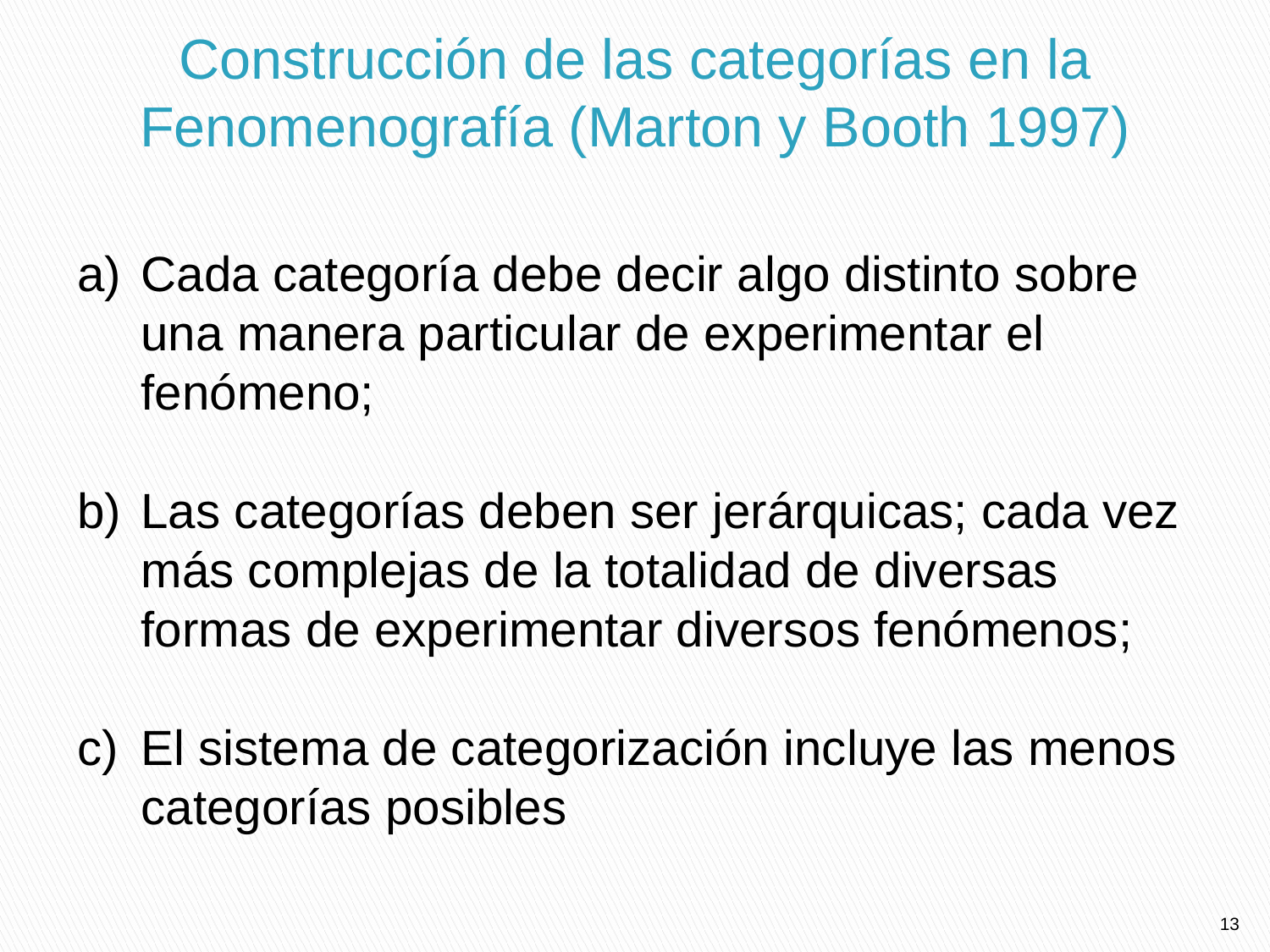

Construcción de las categorías en la Fenomenografía (Marton y Booth 1997)
Cada categoría debe decir algo distinto sobre una manera particular de experimentar el fenómeno;

Las categorías deben ser jerárquicas; cada vez más complejas de la totalidad de diversas formas de experimentar diversos fenómenos;

El sistema de categorización incluye las menos categorías posibles
13